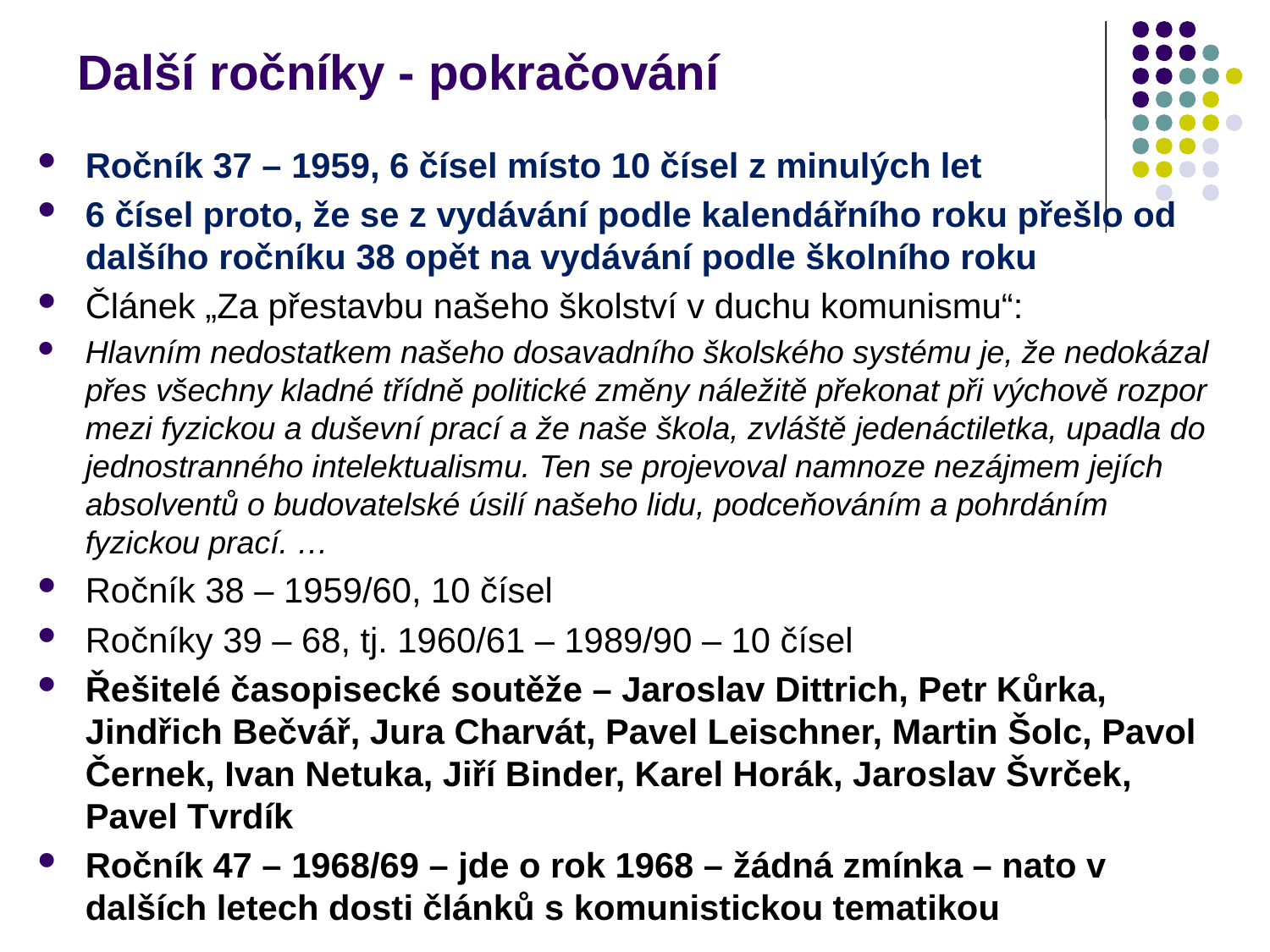

# Další ročníky - pokračování
Ročník 37 – 1959, 6 čísel místo 10 čísel z minulých let
6 čísel proto, že se z vydávání podle kalendářního roku přešlo od dalšího ročníku 38 opět na vydávání podle školního roku
Článek „Za přestavbu našeho školství v duchu komunismu“:
Hlavním nedostatkem našeho dosavadního školského systému je, že nedokázal přes všechny kladné třídně politické změny náležitě překonat při výchově rozpor mezi fyzickou a duševní prací a že naše škola, zvláště jedenáctiletka, upadla do jednostranného intelektualismu. Ten se projevoval namnoze nezájmem jejích absolventů o budovatelské úsilí našeho lidu, podceňováním a pohrdáním fyzickou prací. …
Ročník 38 – 1959/60, 10 čísel
Ročníky 39 – 68, tj. 1960/61 – 1989/90 – 10 čísel
Řešitelé časopisecké soutěže – Jaroslav Dittrich, Petr Kůrka, Jindřich Bečvář, Jura Charvát, Pavel Leischner, Martin Šolc, Pavol Černek, Ivan Netuka, Jiří Binder, Karel Horák, Jaroslav Švrček, Pavel Tvrdík
Ročník 47 – 1968/69 – jde o rok 1968 – žádná zmínka – nato v dalších letech dosti článků s komunistickou tematikou